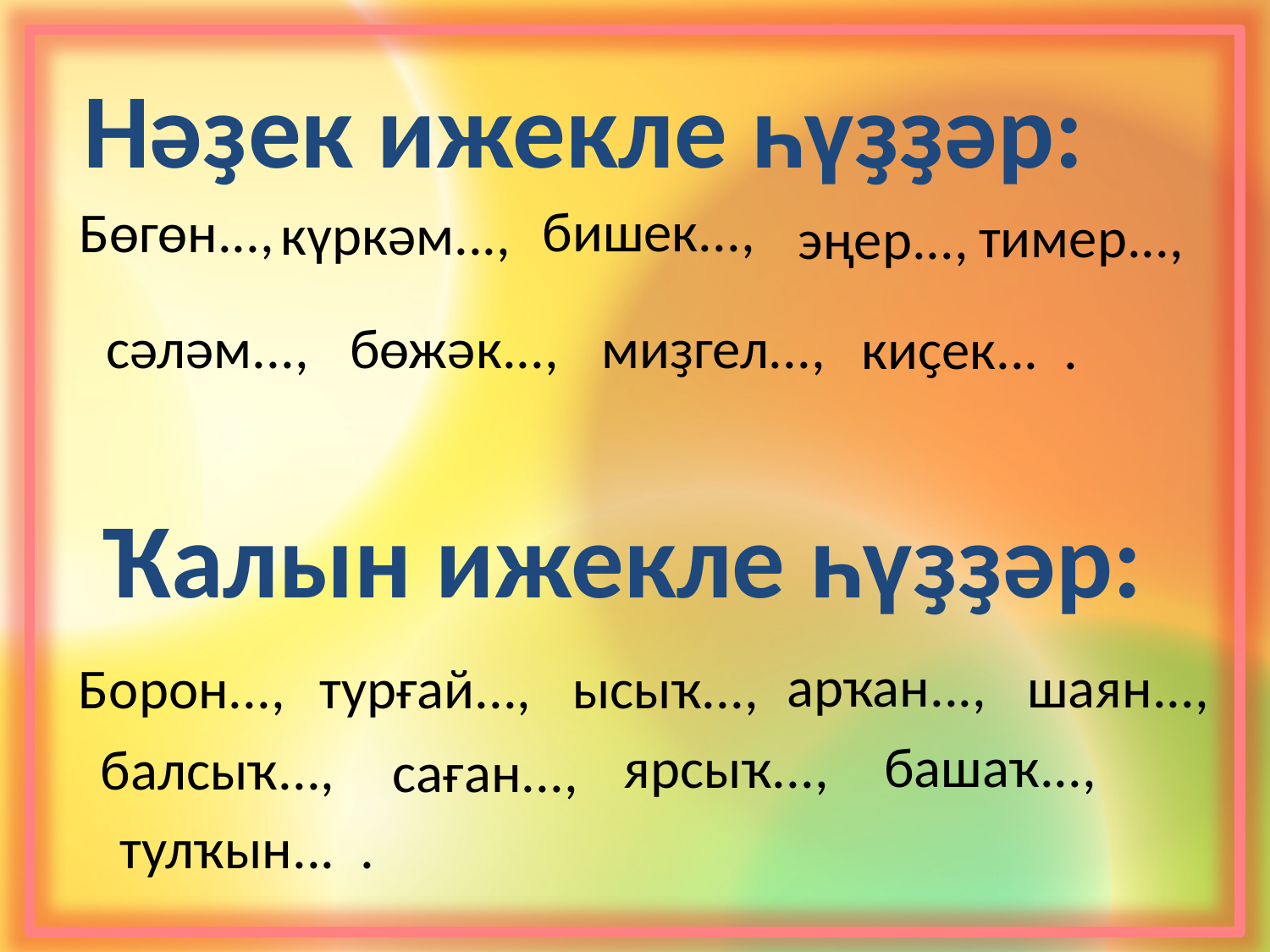

Нәҙек ижекле һүҙҙәр:

бишек...,
Бөгөн...,
күркәм...,
тимер...,
эңер...,

миҙгел...,
сәләм...,
бөжәк...,
киҫек...  .
Ҡалын ижекле һүҙҙәр:

арҡан...,
шаян...,
Борон...,
турғай...,
ысыҡ...,
башаҡ...,
ярсыҡ...,
балсыҡ...,
саған...,
тулҡын...  .